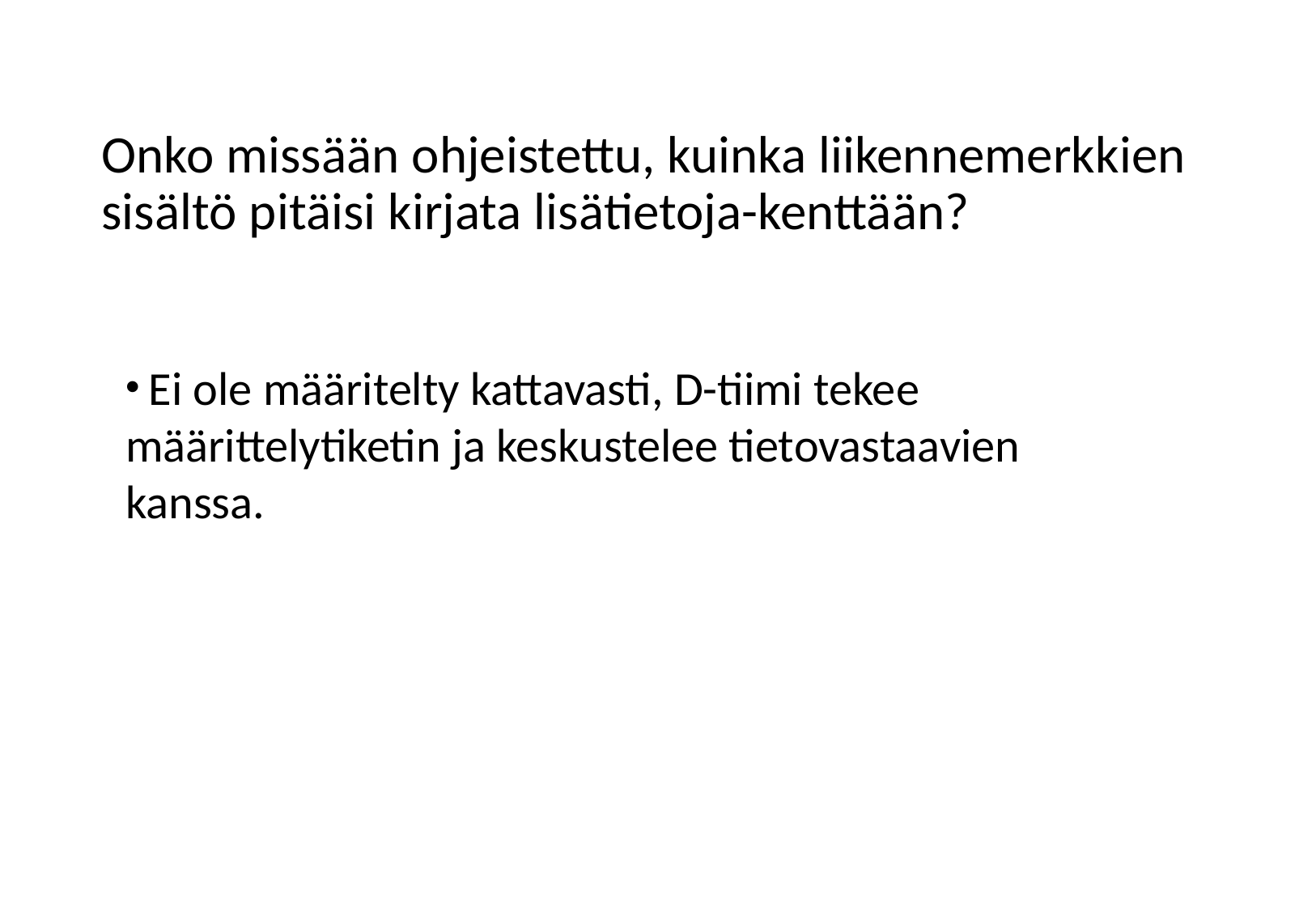

# Onko missään ohjeistettu, kuinka liikennemerkkien sisältö pitäisi kirjata lisätietoja-kenttään?
 Ei ole määritelty kattavasti, D-tiimi tekee määrittelytiketin ja keskustelee tietovastaavien kanssa.